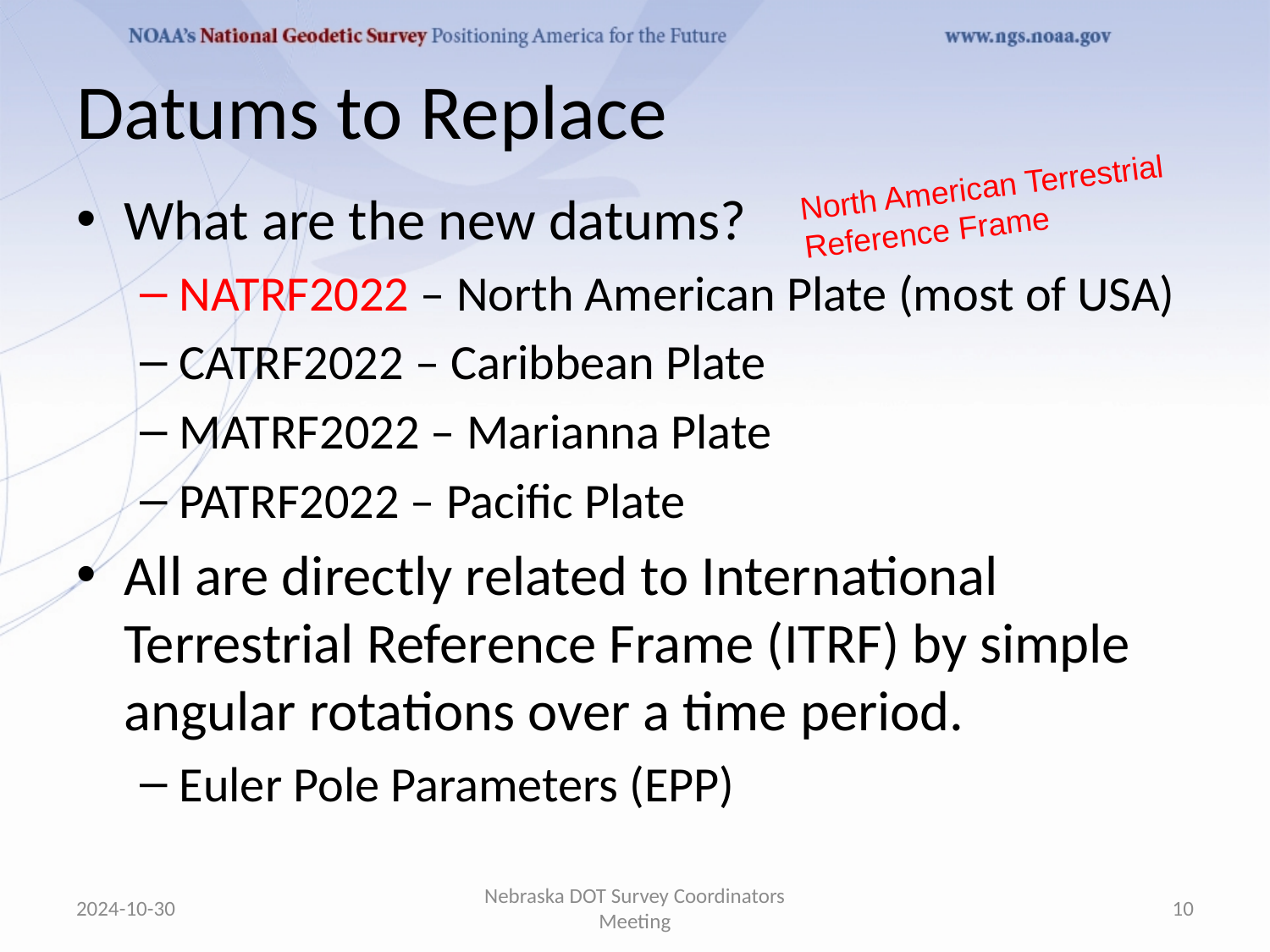

# Datums to Replace
North American Terrestrial Reference Frame
What are the new datums?
NATRF2022 – North American Plate (most of USA)
CATRF2022 – Caribbean Plate
MATRF2022 – Marianna Plate
PATRF2022 – Pacific Plate
All are directly related to International Terrestrial Reference Frame (ITRF) by simple angular rotations over a time period.
Euler Pole Parameters (EPP)
2024-10-30
Nebraska DOT Survey Coordinators Meeting
10